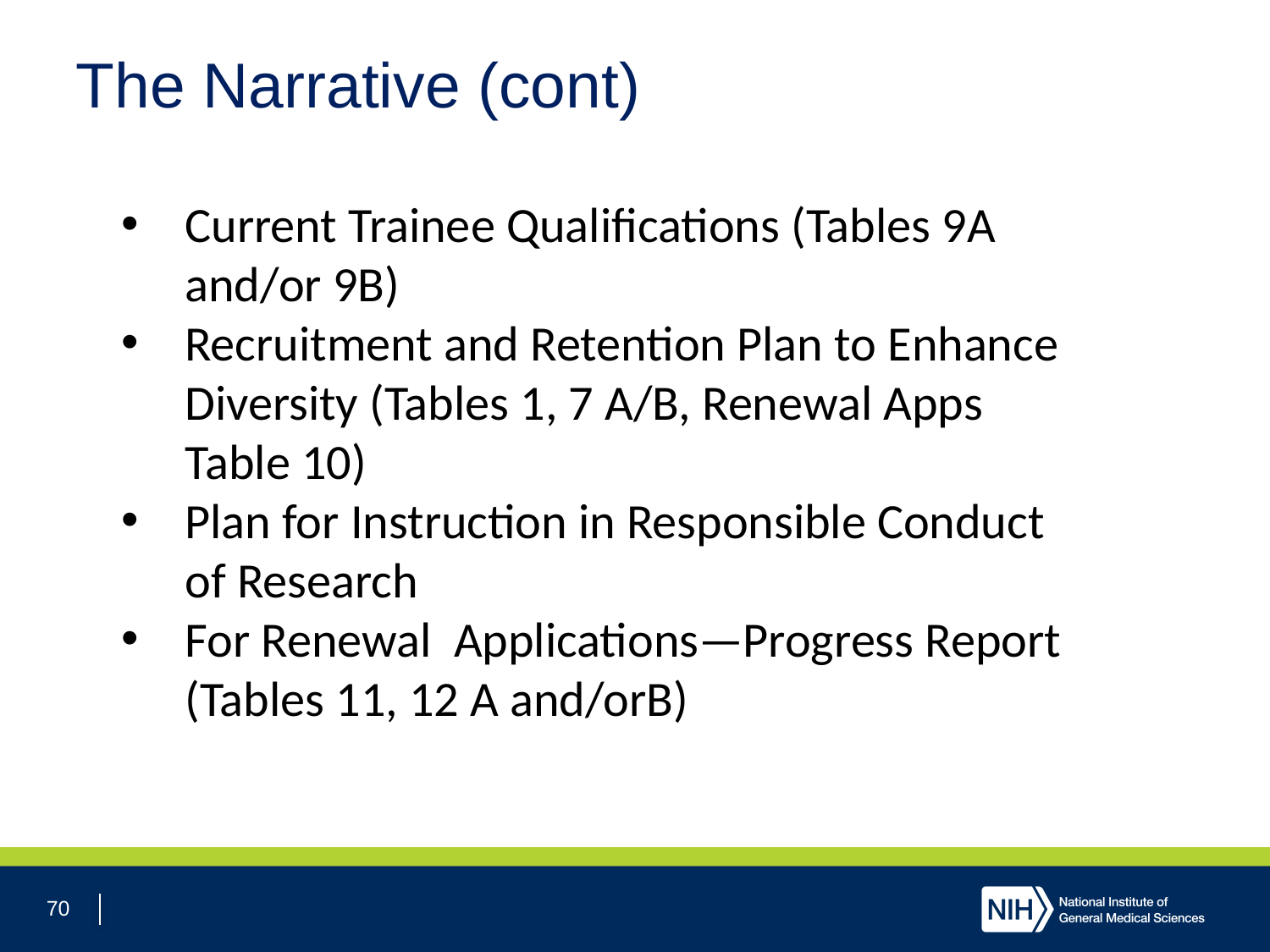

# The Narrative (cont)
Current Trainee Qualifications (Tables 9A and/or 9B)
Recruitment and Retention Plan to Enhance Diversity (Tables 1, 7 A/B, Renewal Apps Table 10)
Plan for Instruction in Responsible Conduct of Research
For Renewal  Applications—Progress Report (Tables 11, 12 A and/orB)
70